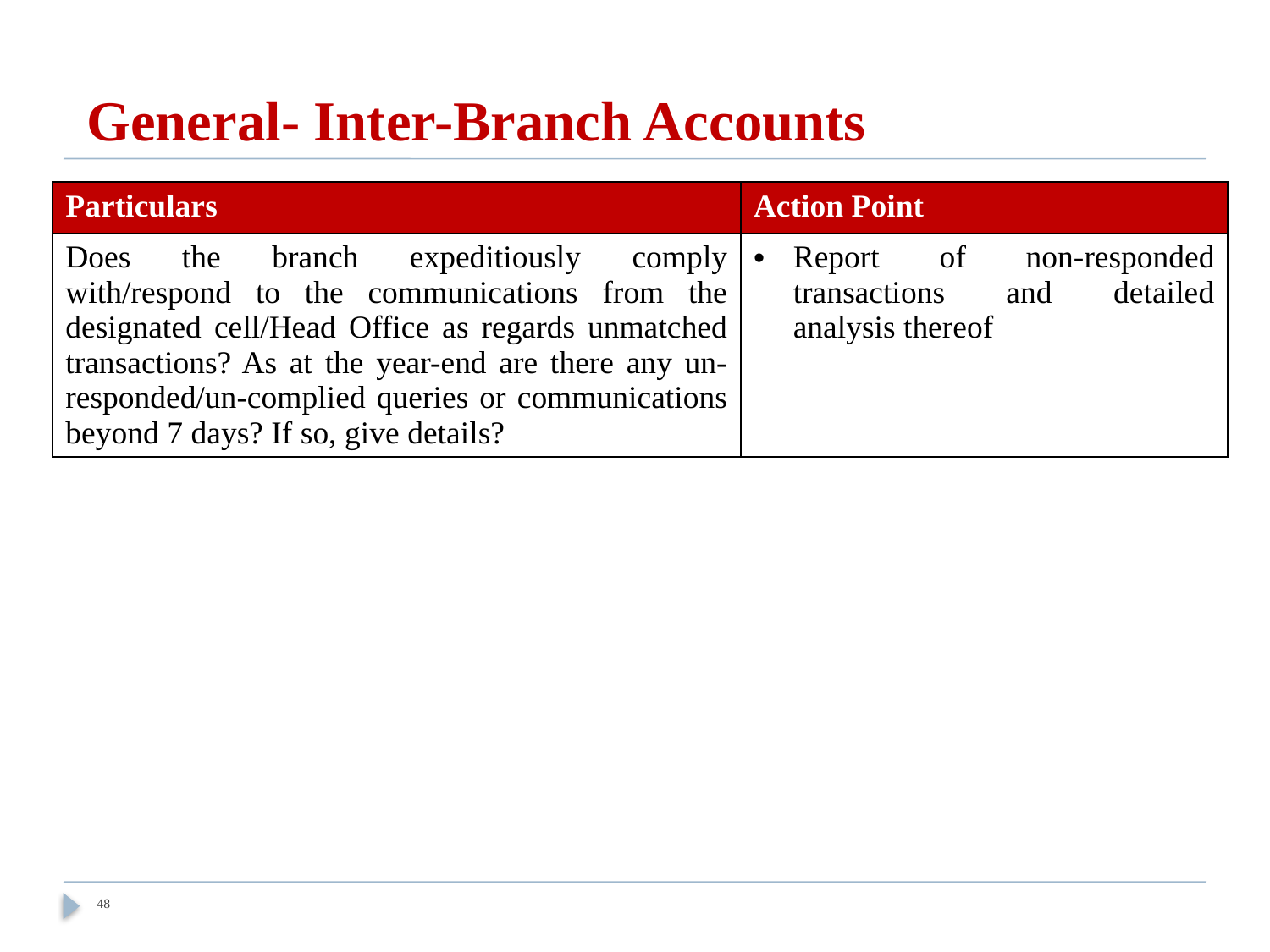

# General- Inter-Branch Accounts
| Particulars | Action Point |
| --- | --- |
| Does the branch expeditiously comply with/respond to the communications from the designated cell/Head Office as regards unmatched transactions? As at the year-end are there any un-responded/un-complied queries or communications beyond 7 days? If so, give details? | Report of non-responded transactions and detailed analysis thereof |
48